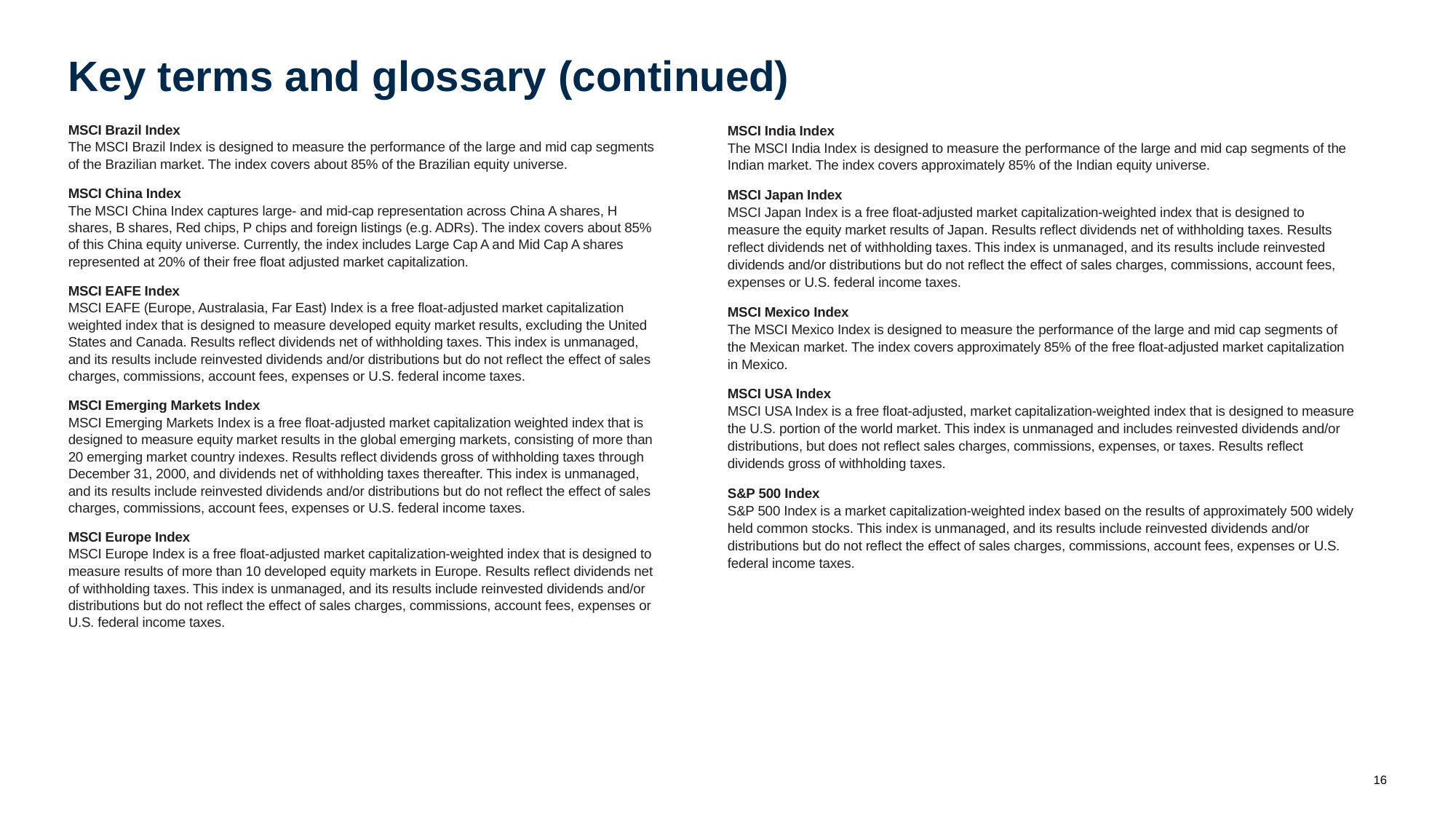

Key terms and glossary (continued)
MSCI Brazil Index
The MSCI Brazil Index is designed to measure the performance of the large and mid cap segments of the Brazilian market. The index covers about 85% of the Brazilian equity universe.
MSCI China Index
The MSCI China Index captures large- and mid-cap representation across China A shares, H shares, B shares, Red chips, P chips and foreign listings (e.g. ADRs). The index covers about 85% of this China equity universe. Currently, the index includes Large Cap A and Mid Cap A shares represented at 20% of their free float adjusted market capitalization.
MSCI EAFE Index
MSCI EAFE (Europe, Australasia, Far East) Index is a free float-adjusted market capitalization weighted index that is designed to measure developed equity market results, excluding the United States and Canada. Results reflect dividends net of withholding taxes. This index is unmanaged, and its results include reinvested dividends and/or distributions but do not reflect the effect of sales charges, commissions, account fees, expenses or U.S. federal income taxes.
MSCI Emerging Markets Index
MSCI Emerging Markets Index is a free float-adjusted market capitalization weighted index that is designed to measure equity market results in the global emerging markets, consisting of more than 20 emerging market country indexes. Results reflect dividends gross of withholding taxes through December 31, 2000, and dividends net of withholding taxes thereafter. This index is unmanaged, and its results include reinvested dividends and/or distributions but do not reflect the effect of sales charges, commissions, account fees, expenses or U.S. federal income taxes.
MSCI Europe Index
MSCI Europe Index is a free float-adjusted market capitalization-weighted index that is designed to measure results of more than 10 developed equity markets in Europe. Results reflect dividends net of withholding taxes. This index is unmanaged, and its results include reinvested dividends and/or distributions but do not reflect the effect of sales charges, commissions, account fees, expenses or U.S. federal income taxes.

MSCI India Index
The MSCI India Index is designed to measure the performance of the large and mid cap segments of the Indian market. The index covers approximately 85% of the Indian equity universe.
MSCI Japan Index
MSCI Japan Index is a free float-adjusted market capitalization-weighted index that is designed to measure the equity market results of Japan. Results reflect dividends net of withholding taxes. Results reflect dividends net of withholding taxes. This index is unmanaged, and its results include reinvested dividends and/or distributions but do not reflect the effect of sales charges, commissions, account fees, expenses or U.S. federal income taxes.
MSCI Mexico Index
The MSCI Mexico Index is designed to measure the performance of the large and mid cap segments of the Mexican market. The index covers approximately 85% of the free float-adjusted market capitalization in Mexico.
MSCI USA Index
MSCI USA Index is a free float-adjusted, market capitalization-weighted index that is designed to measure the U.S. portion of the world market. This index is unmanaged and includes reinvested dividends and/or distributions, but does not reflect sales charges, commissions, expenses, or taxes. Results reflect dividends gross of withholding taxes.
S&P 500 Index
S&P 500 Index is a market capitalization-weighted index based on the results of approximately 500 widely held common stocks. This index is unmanaged, and its results include reinvested dividends and/or distributions but do not reflect the effect of sales charges, commissions, account fees, expenses or U.S. federal income taxes.

16